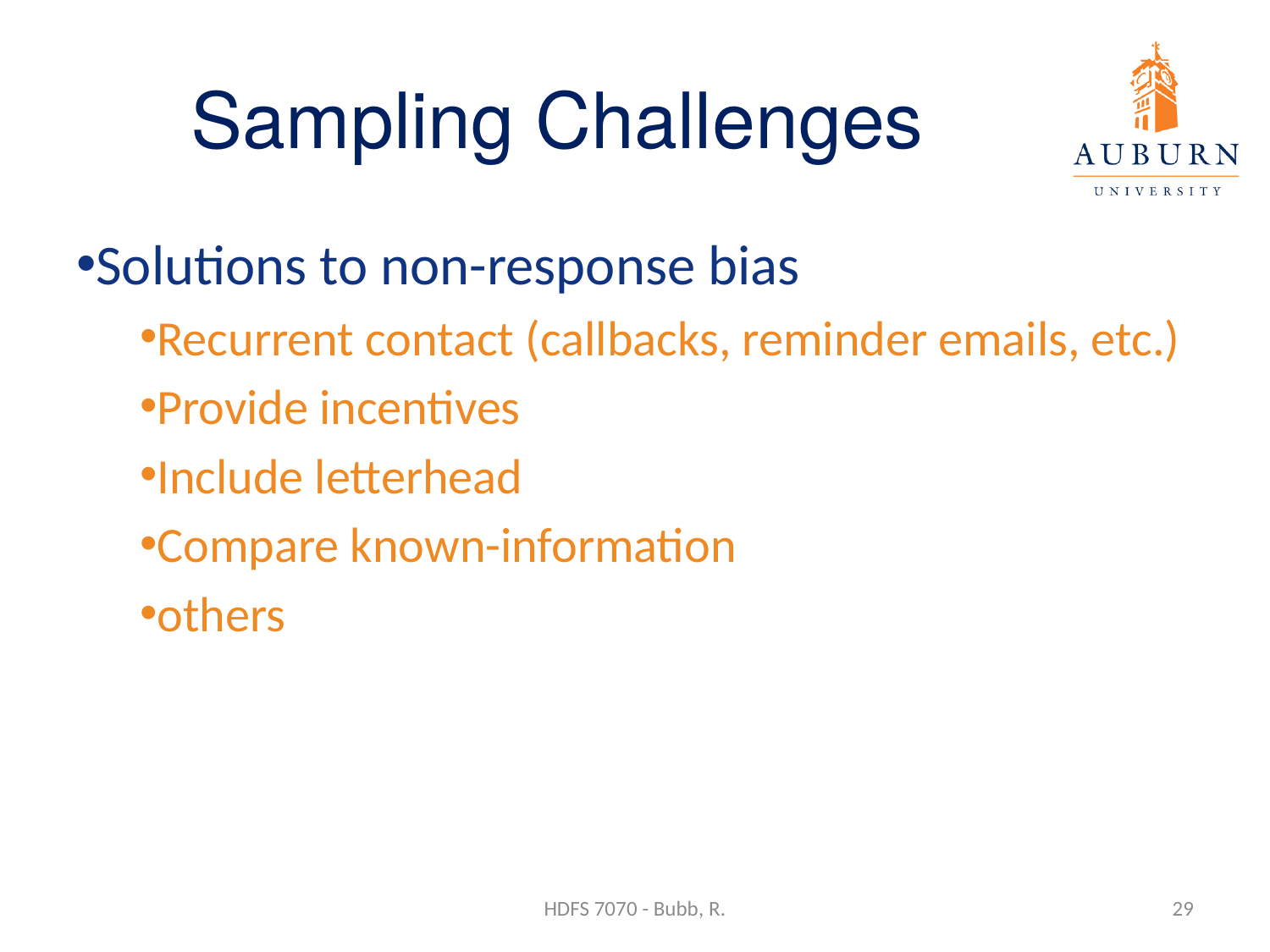

# Sampling Challenges
Solutions to non-response bias
Recurrent contact (callbacks, reminder emails, etc.)
Provide incentives
Include letterhead
Compare known-information
others

HDFS 7070 - Bubb, R.
29